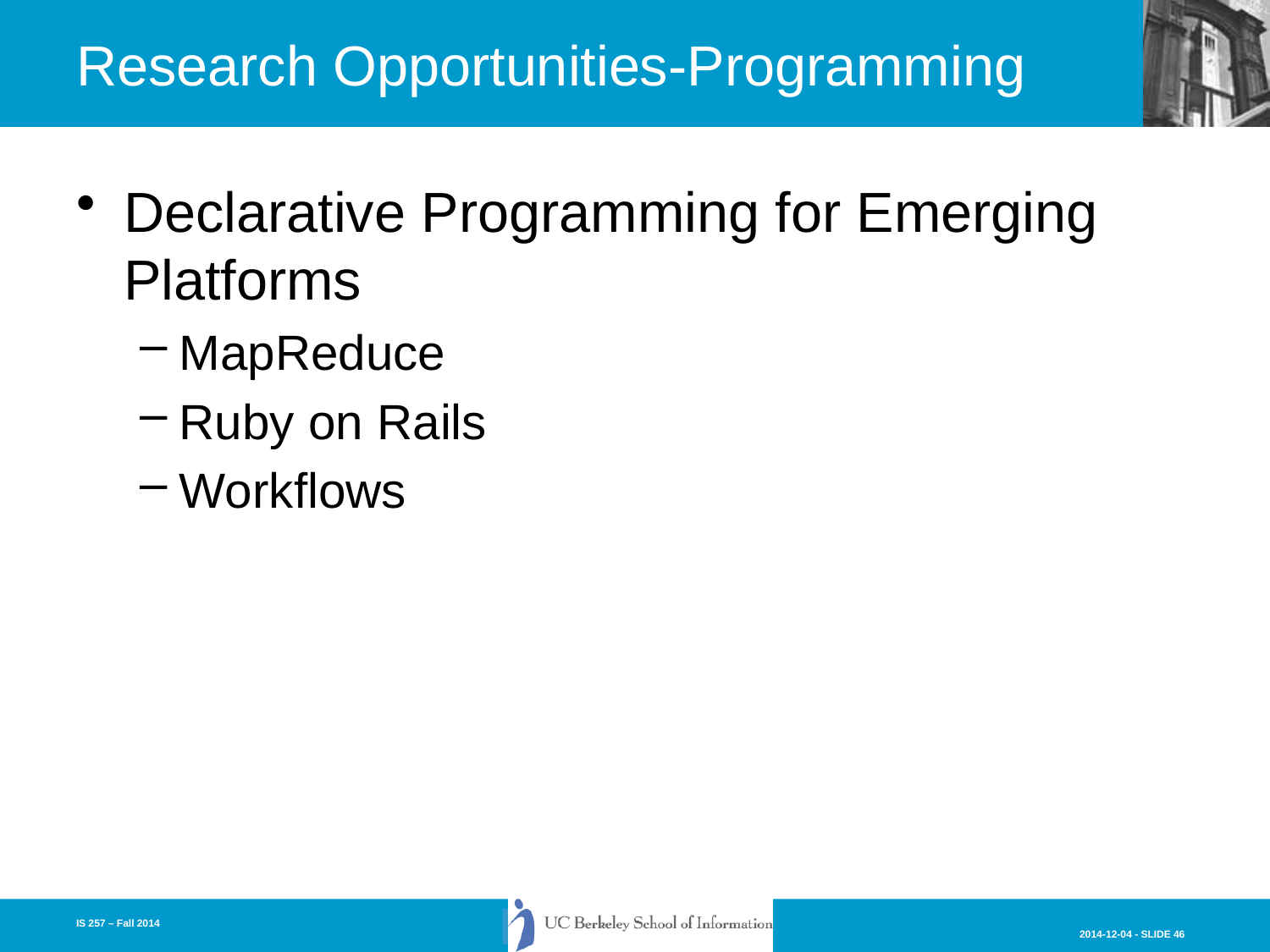

# Research Opportunities-Programming
Declarative Programming for Emerging Platforms
MapReduce
Ruby on Rails
Workflows
IS 257 – Fall 2014